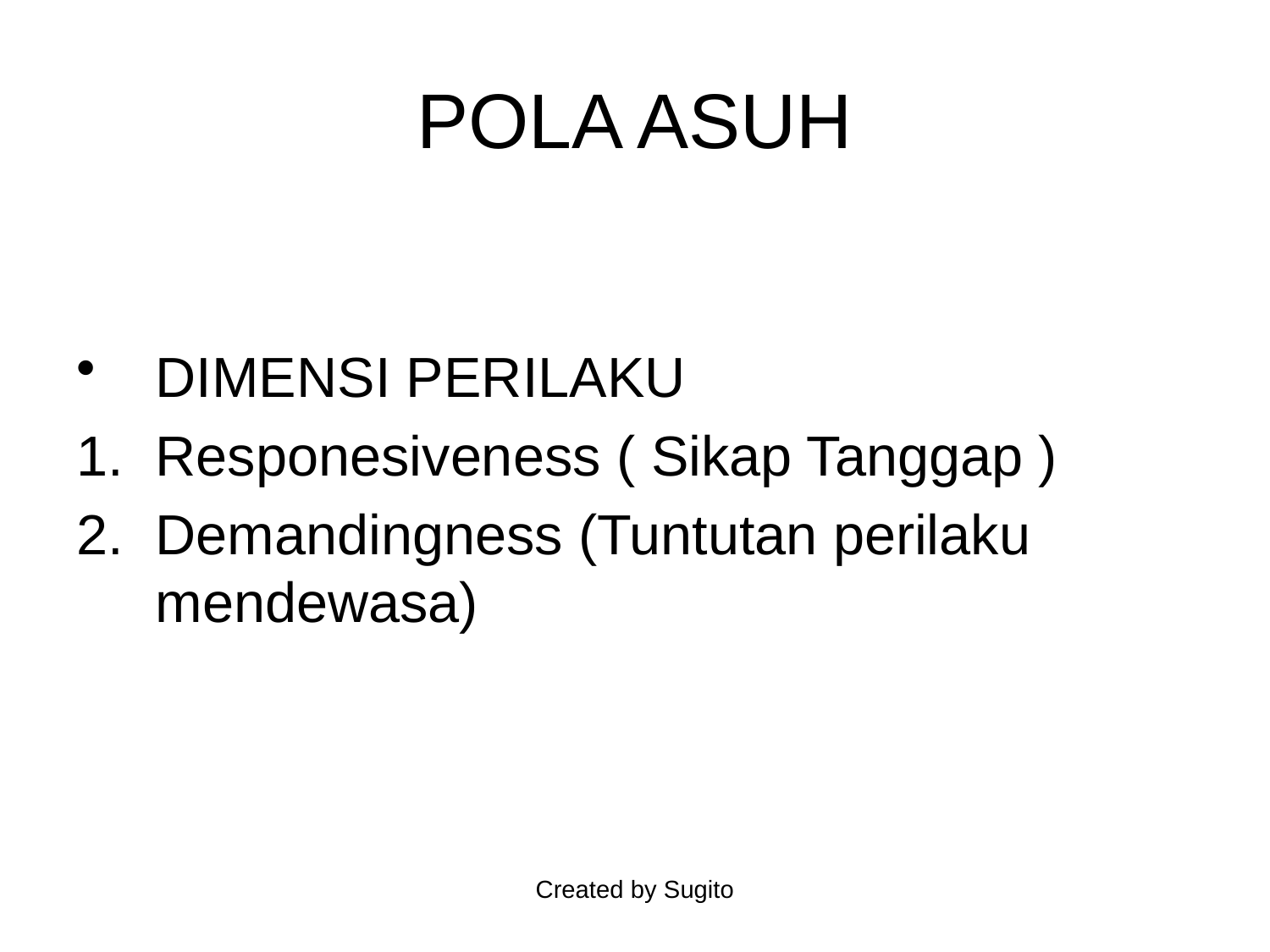

# POLA ASUH
DIMENSI PERILAKU
Responesiveness ( Sikap Tanggap )
Demandingness (Tuntutan perilaku mendewasa)
Created by Sugito